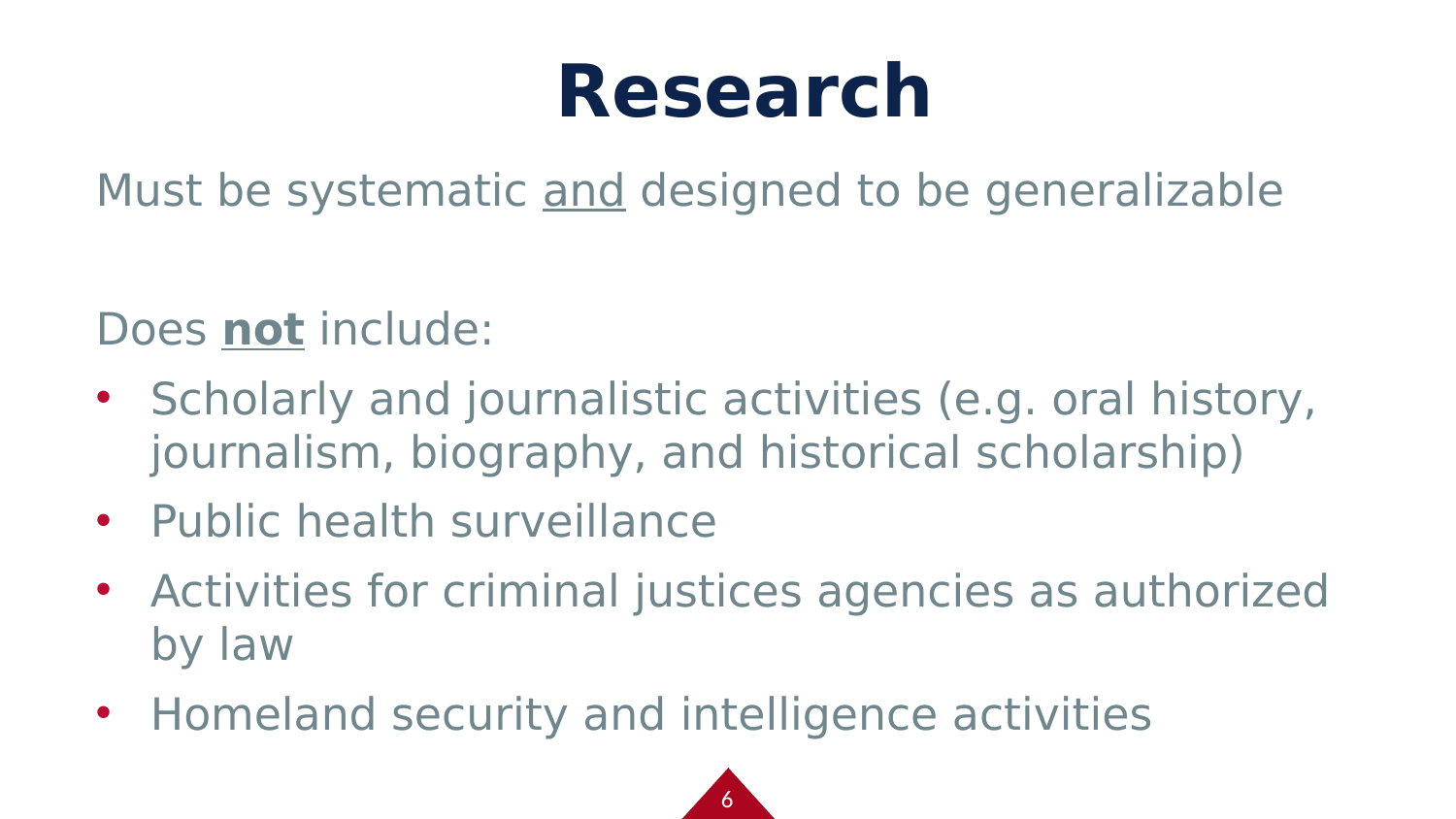

# Research
Must be systematic and designed to be generalizable

Does not include:
Scholarly and journalistic activities (e.g. oral history, journalism, biography, and historical scholarship)
Public health surveillance
Activities for criminal justices agencies as authorized by law
Homeland security and intelligence activities
6